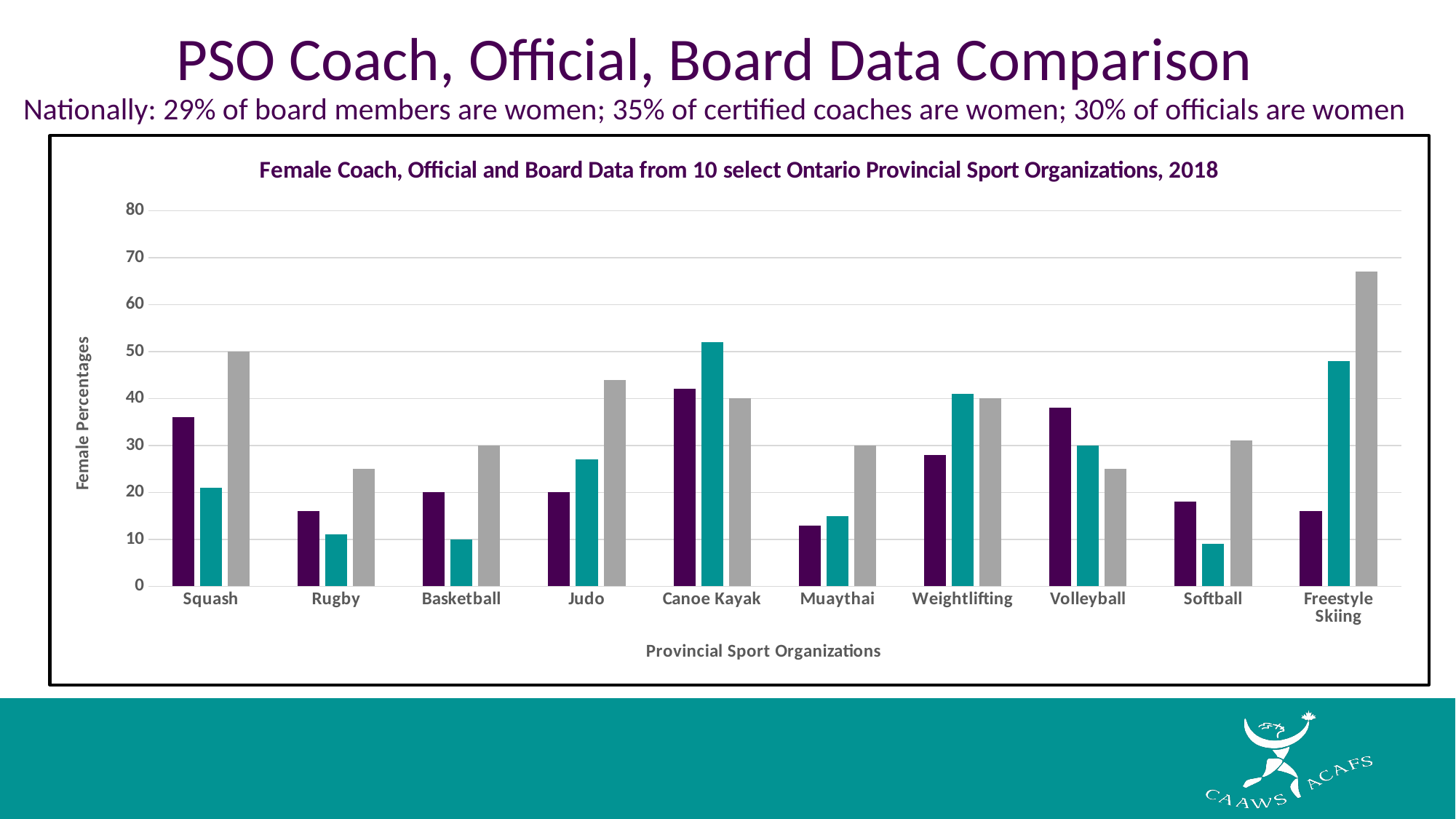

# PSO Coach, Official, Board Data Comparison Nationally: 29% of board members are women; 35% of certified coaches are women; 30% of officials are women

### Chart: Female Coach, Official and Board Data from 10 select Ontario Provincial Sport Organizations, 2018

| Category | Coaches | Officials | Board |
|---|---|---|---|
| Squash | 36.0 | 21.0 | 50.0 |
| Rugby | 16.0 | 11.0 | 25.0 |
| Basketball | 20.0 | 10.0 | 30.0 |
| Judo | 20.0 | 27.0 | 44.0 |
| Canoe Kayak | 42.0 | 52.0 | 40.0 |
| Muaythai | 13.0 | 15.0 | 30.0 |
| Weightlifting | 28.0 | 41.0 | 40.0 |
| Volleyball | 38.0 | 30.0 | 25.0 |
| Softball | 18.0 | 9.0 | 31.0 |
| Freestyle Skiing | 16.0 | 48.0 | 67.0 |